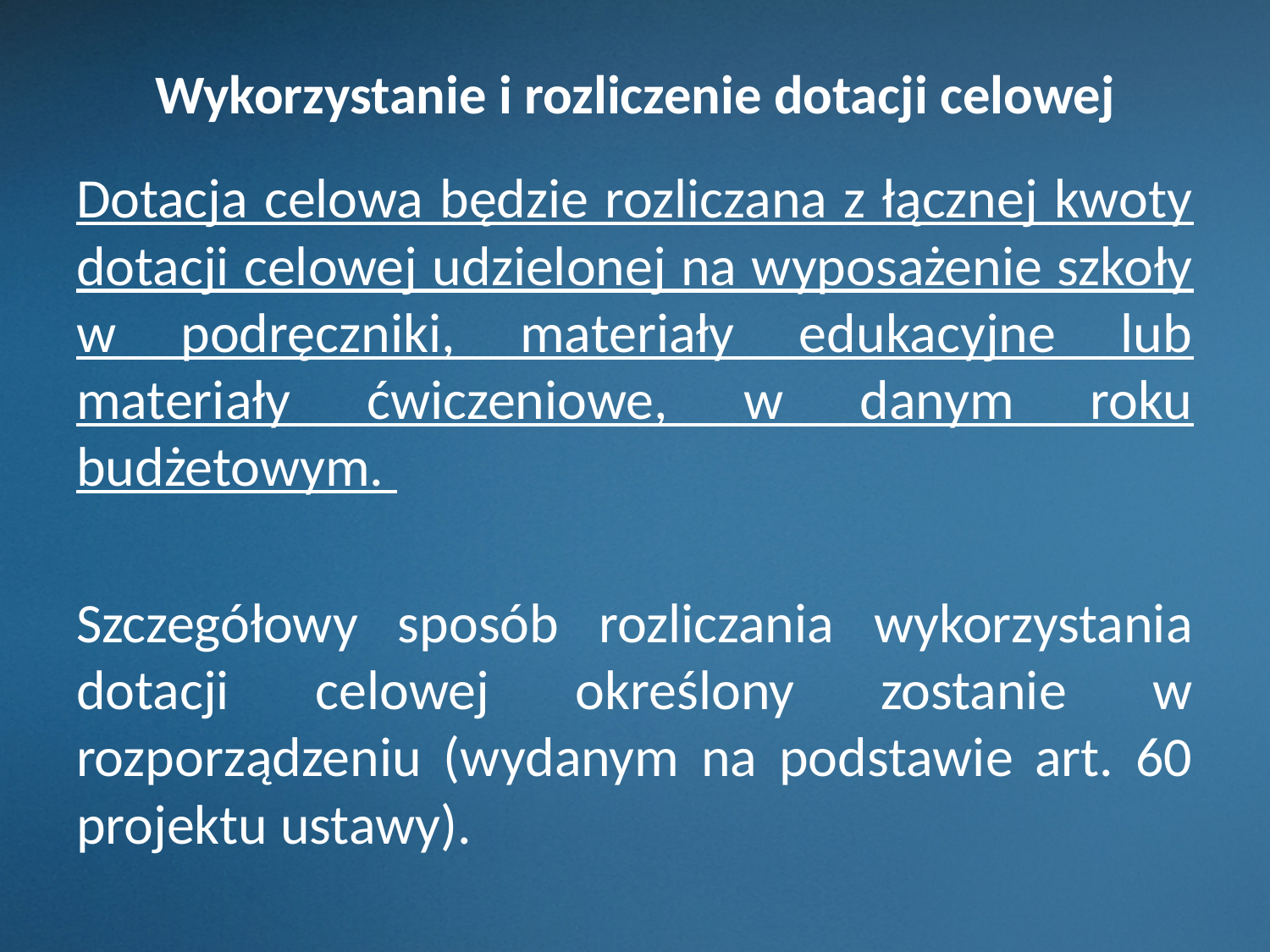

# Wykorzystanie i rozliczenie dotacji celowej
Dotacja celowa będzie rozliczana z łącznej kwoty dotacji celowej udzielonej na wyposażenie szkoły w podręczniki, materiały edukacyjne lub materiały ćwiczeniowe, w danym roku budżetowym.

Szczegółowy sposób rozliczania wykorzystania dotacji celowej określony zostanie w rozporządzeniu (wydanym na podstawie art. 60 projektu ustawy).